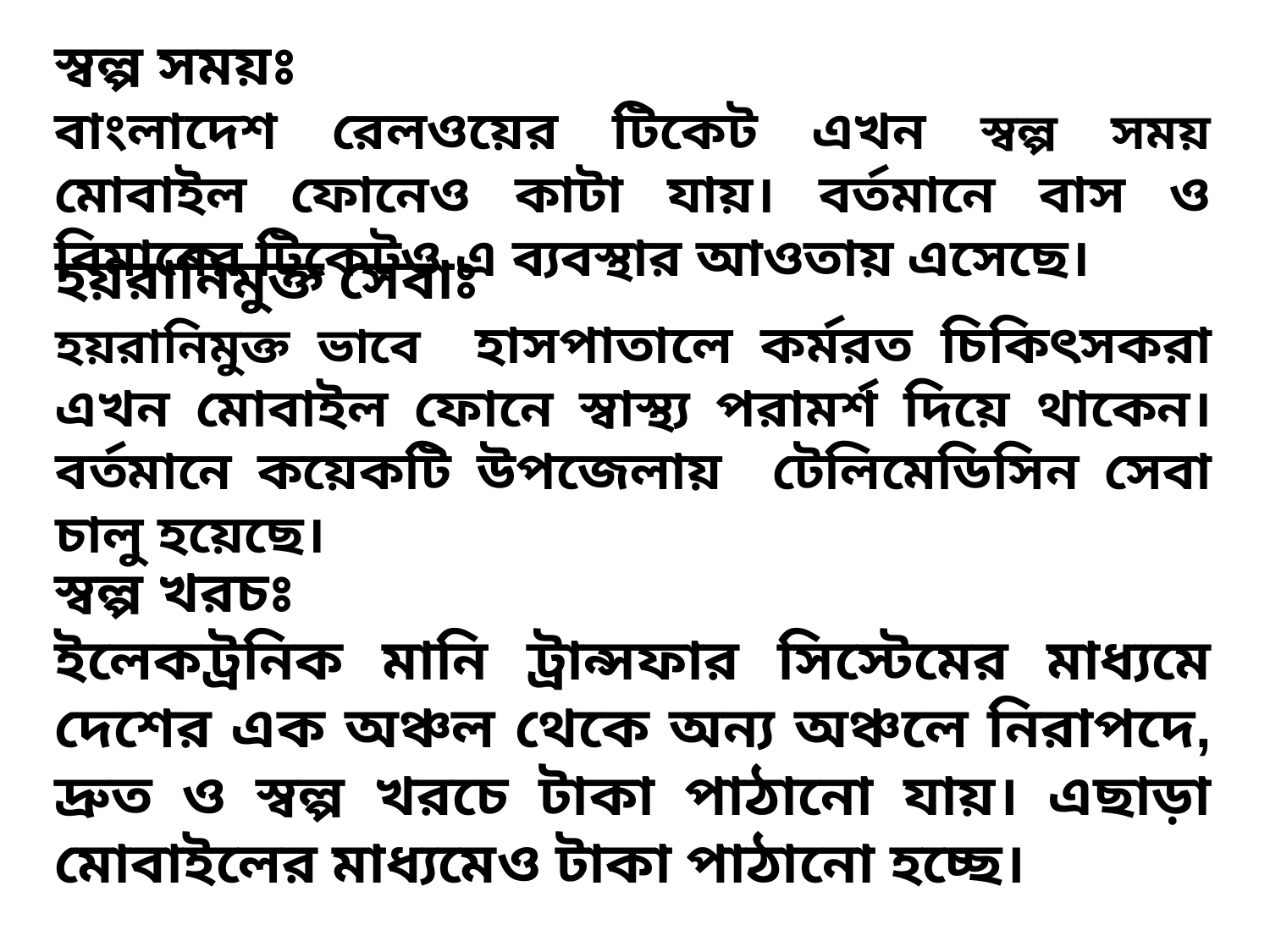

স্বল্প সময়ঃ
বাংলাদেশ রেলওয়ের টিকেট এখন স্বল্প সময় মোবাইল ফোনেও কাটা যায়। বর্তমানে বাস ও বিমানের টিকেটও এ ব্যবস্থার আওতায় এসেছে।
হয়রানিমুক্ত সেবাঃ
হয়রানিমুক্ত ভাবে  হাসপাতালে কর্মরত চিকিৎসকরা এখন মোবাইল ফোনে স্বাস্থ্য পরামর্শ দিয়ে থাকেন। বর্তমানে কয়েকটি উপজেলায়  টেলিমেডিসিন সেবা চালু হয়েছে।
স্বল্প খরচঃ
ইলেকট্রনিক মানি ট্রান্সফার সিস্টেমের মাধ্যমে দেশের এক অঞ্চল থেকে অন্য অঞ্চলে নিরাপদে, দ্রুত ও স্বল্প খরচে টাকা পাঠানো যায়। এছাড়া মোবাইলের মাধ্যমেও টাকা পাঠানো হচ্ছে।